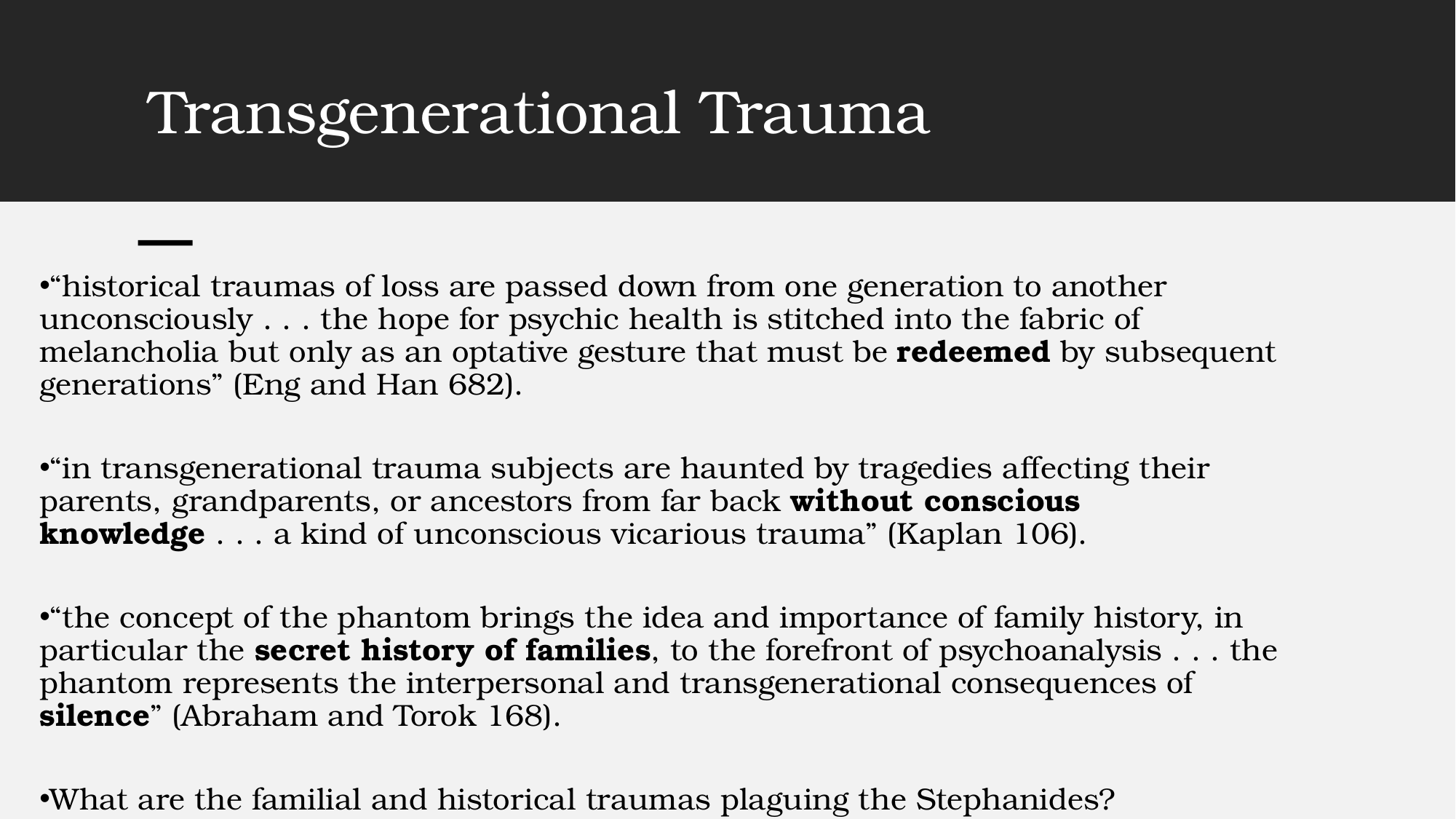

Transgenerational Trauma

“historical traumas of loss are passed down from one generation to another unconsciously . . . the hope for psychic health is stitched into the fabric of melancholia but only as an optative gesture that must be redeemed by subsequent generations” (Eng and Han 682).

“in transgenerational trauma subjects are haunted by tragedies affecting their parents, grandparents, or ancestors from far back without conscious knowledge . . . a kind of unconscious vicarious trauma” (Kaplan 106).

“the concept of the phantom brings the idea and importance of family history, in particular the secret history of families, to the forefront of psychoanalysis . . . the phantom represents the interpersonal and transgenerational consequences of silence” (Abraham and Torok 168).

What are the familial and historical traumas plaguing the Stephanides?